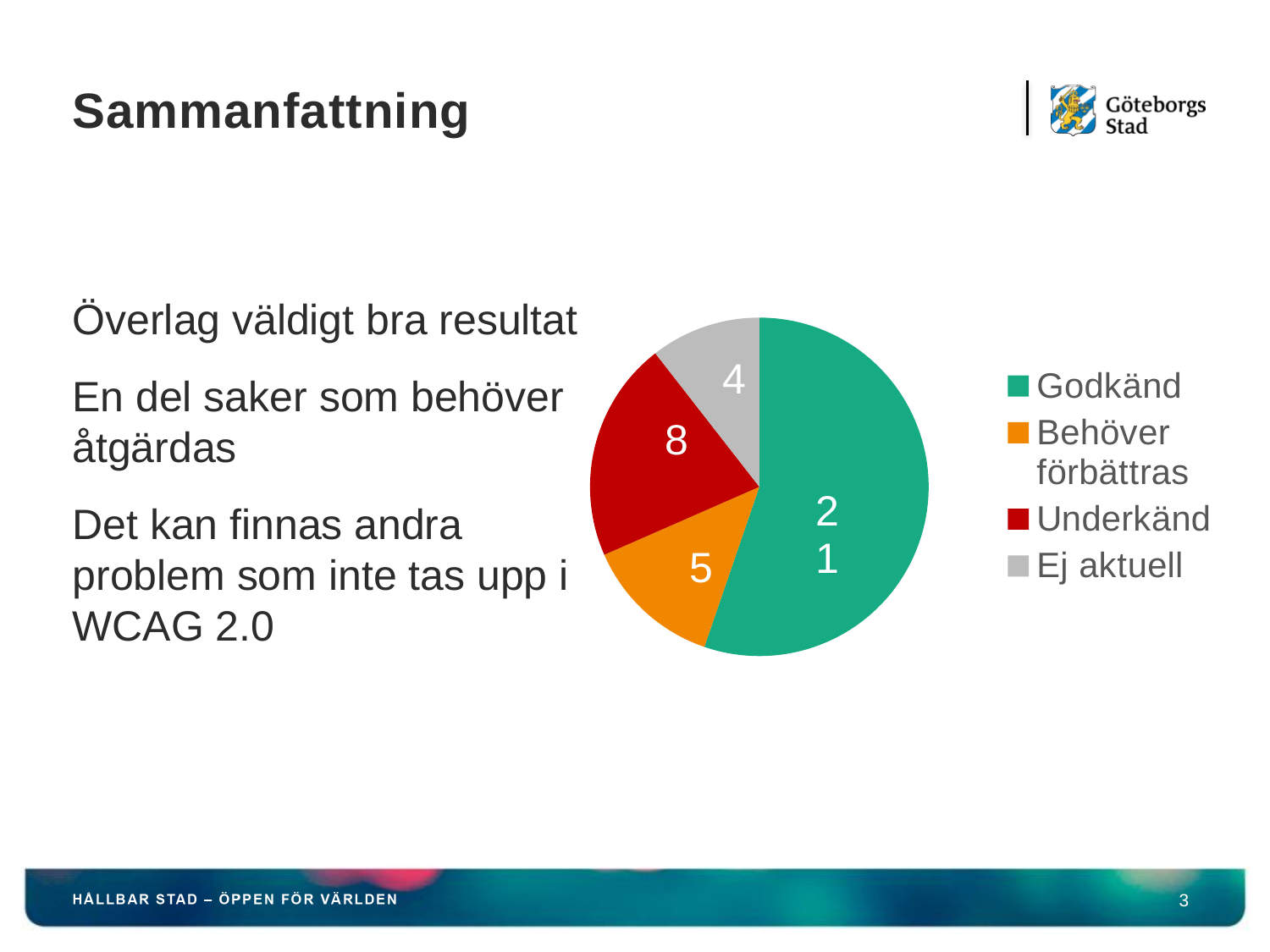

# Sammanfattning

### Chart

| Category | Kolumn1 |
|---|---|
| Godkänd | 21.0 |
| Behöver förbättras | 5.0 |
| Underkänd | 8.0 |
| Ej aktuell | 4.0 |
Överlag väldigt bra resultat
En del saker som behöver åtgärdas
Det kan finnas andra problem som inte tas upp i WCAG 2.0

3